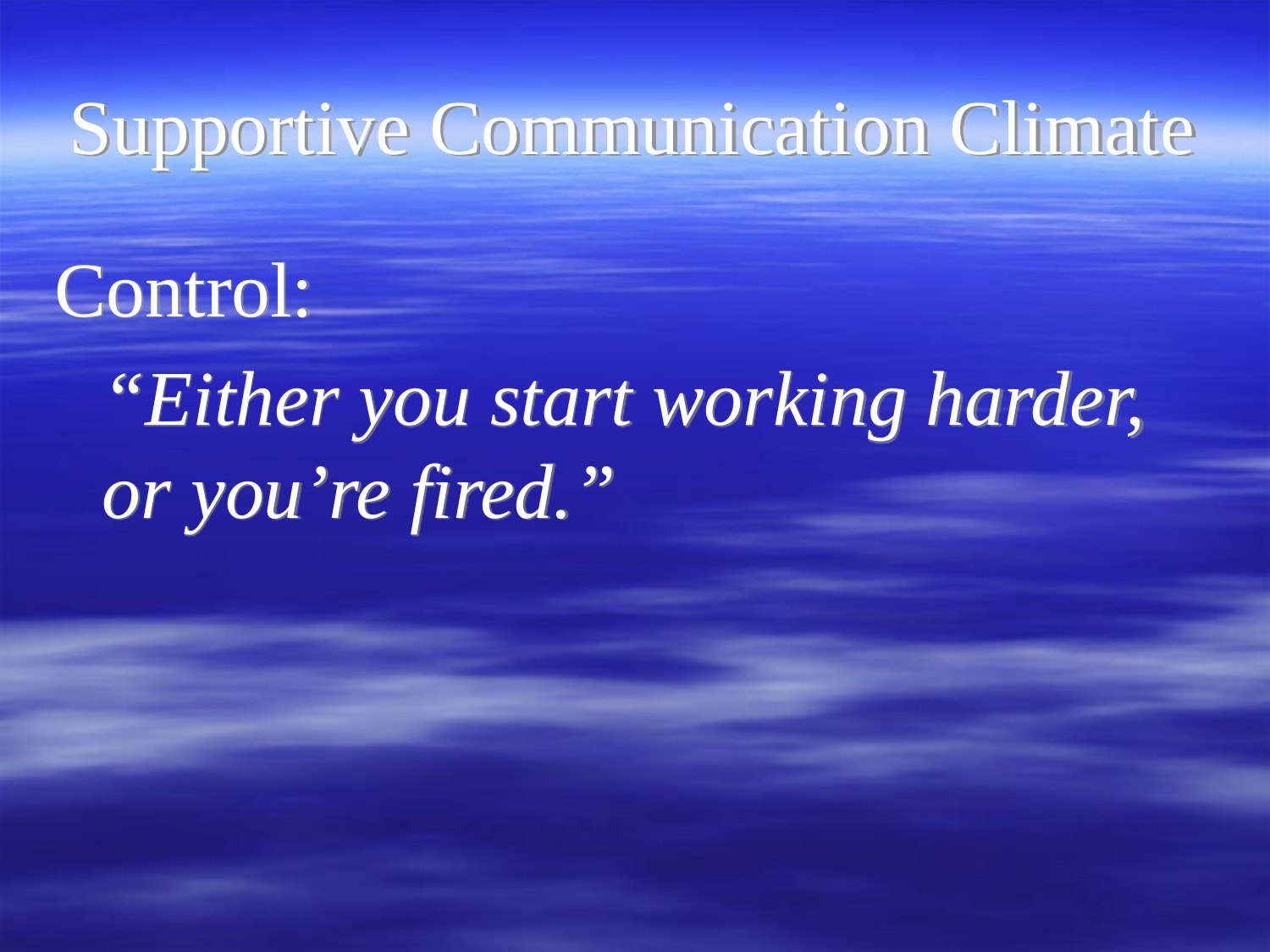

# Supportive Communication Climate
Control:
	“Either you start working harder, or you’re fired.”